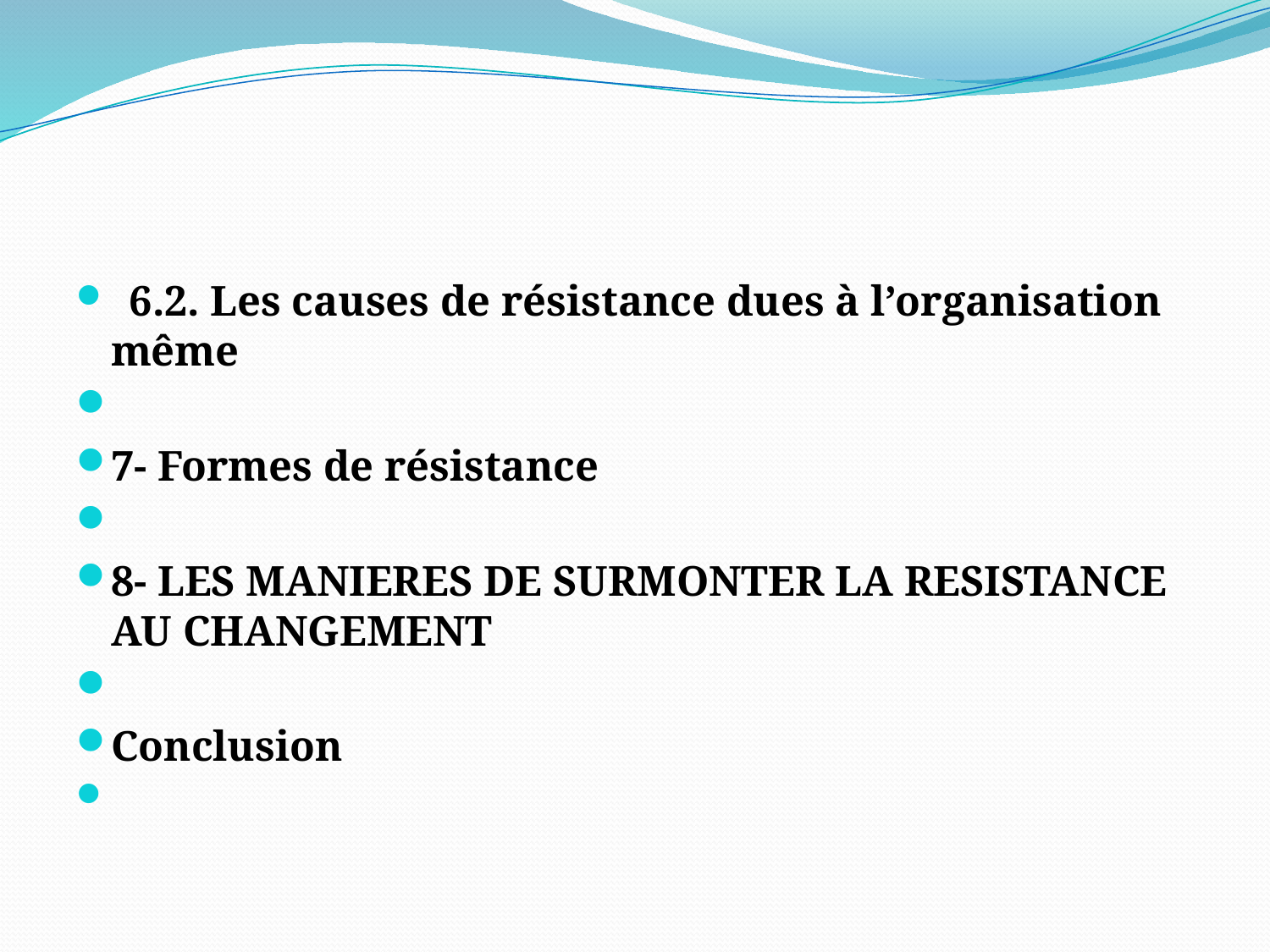

#
  6.2. Les causes de résistance dues à l’organisation même

7- Formes de résistance

8- LES MANIERES DE SURMONTER LA RESISTANCE AU CHANGEMENT

Conclusion